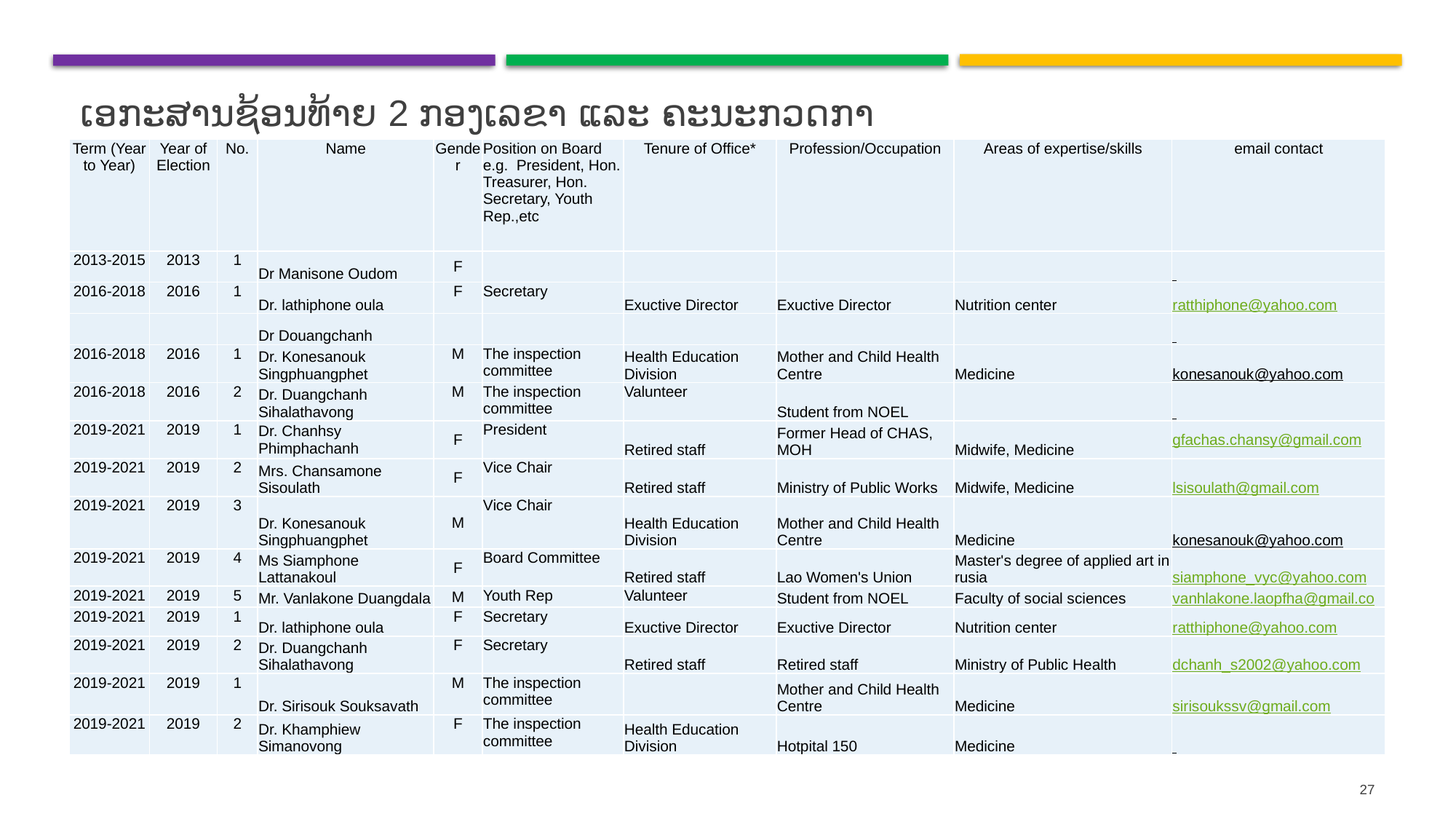

# ເອກະສານຊ້ອນທ້າຍ 2 ກອງເລຂາ ແລະ ຄະນະກວດກາ
| Term (Year to Year) | Year of Election | No. | Name | Gender | Position on Board e.g. President, Hon. Treasurer, Hon. Secretary, Youth Rep.,etc | Tenure of Office\* | Profession/Occupation | Areas of expertise/skills | email contact |
| --- | --- | --- | --- | --- | --- | --- | --- | --- | --- |
| 2013-2015 | 2013 | 1 | Dr Manisone Oudom | F |  |  |  |  |  |
| 2016-2018 | 2016 | 1 | Dr. lathiphone oula | F | Secretary | Exuctive Director | Exuctive Director | Nutrition center | ratthiphone@yahoo.com |
|  |  |  | Dr Douangchanh |  |  |  |  |  |  |
| 2016-2018 | 2016 | 1 | Dr. Konesanouk Singphuangphet | M | The inspection committee | Health Education Division | Mother and Child Health Centre | Medicine | konesanouk@yahoo.com |
| 2016-2018 | 2016 | 2 | Dr. Duangchanh Sihalathavong | M | The inspection committee | Valunteer | Student from NOEL |  |  |
| 2019-2021 | 2019 | 1 | Dr. Chanhsy Phimphachanh | F | President | Retired staff | Former Head of CHAS, MOH | Midwife, Medicine | gfachas.chansy@gmail.com |
| 2019-2021 | 2019 | 2 | Mrs. Chansamone Sisoulath | F | Vice Chair | Retired staff | Ministry of Public Works | Midwife, Medicine | lsisoulath@gmail.com |
| 2019-2021 | 2019 | 3 | Dr. Konesanouk Singphuangphet | M | Vice Chair | Health Education Division | Mother and Child Health Centre | Medicine | konesanouk@yahoo.com |
| 2019-2021 | 2019 | 4 | Ms Siamphone Lattanakoul | F | Board Committee | Retired staff | Lao Women's Union | Master's degree of applied art in rusia | siamphone\_vyc@yahoo.com |
| 2019-2021 | 2019 | 5 | Mr. Vanlakone Duangdala | M | Youth Rep | Valunteer | Student from NOEL | Faculty of social sciences | vanhlakone.laopfha@gmail.com |
| 2019-2021 | 2019 | 1 | Dr. lathiphone oula | F | Secretary | Exuctive Director | Exuctive Director | Nutrition center | ratthiphone@yahoo.com |
| 2019-2021 | 2019 | 2 | Dr. Duangchanh Sihalathavong | F | Secretary | Retired staff | Retired staff | Ministry of Public Health | dchanh\_s2002@yahoo.com |
| 2019-2021 | 2019 | 1 | Dr. Sirisouk Souksavath | M | The inspection committee |  | Mother and Child Health Centre | Medicine | sirisoukssv@gmail.com |
| 2019-2021 | 2019 | 2 | Dr. Khamphiew Simanovong | F | The inspection committee | Health Education Division | Hotpital 150 | Medicine |  |
27